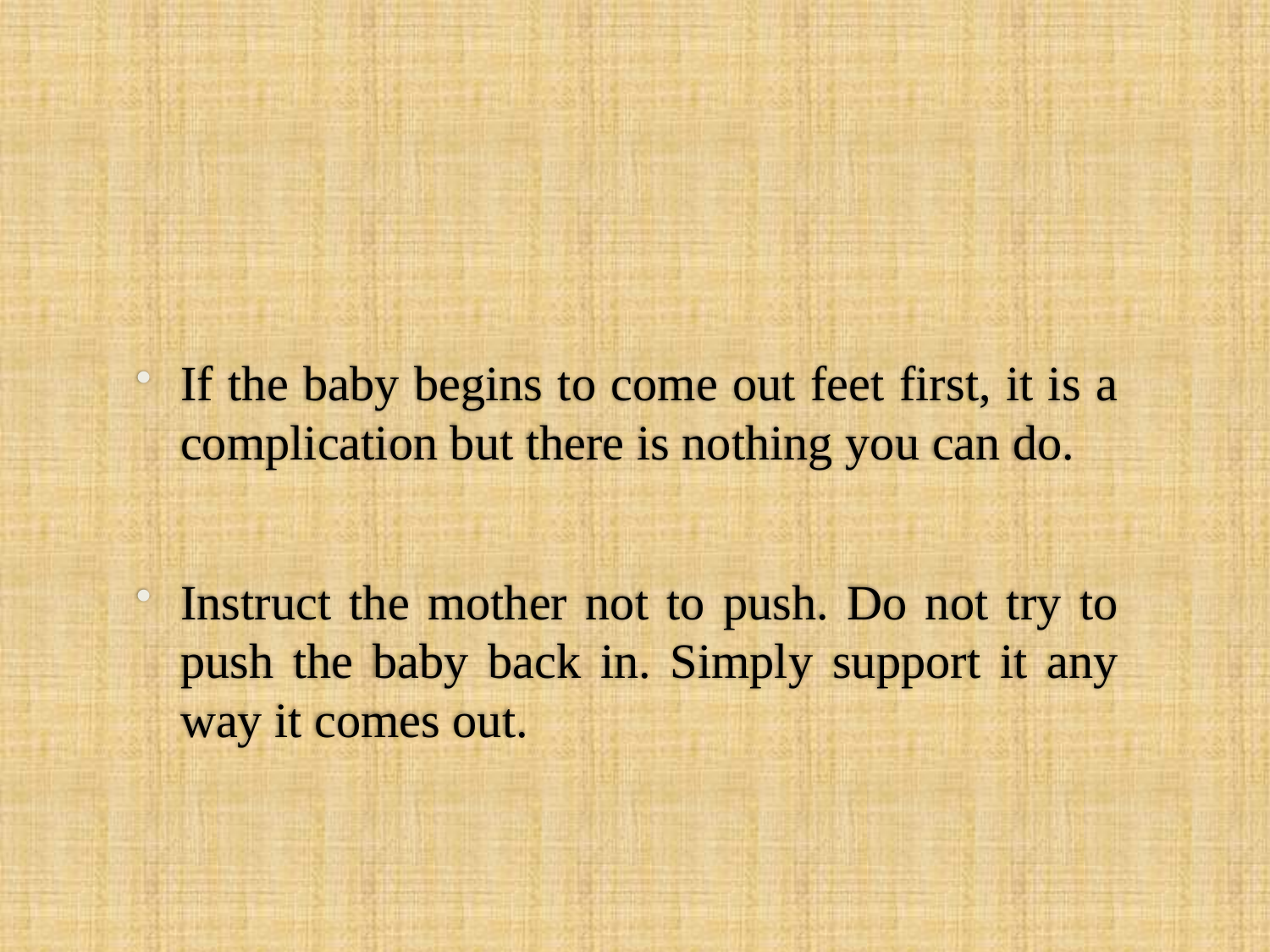

#
If the baby begins to come out feet first, it is a complication but there is nothing you can do.

Instruct the mother not to push. Do not try to push the baby back in. Simply support it any way it comes out.